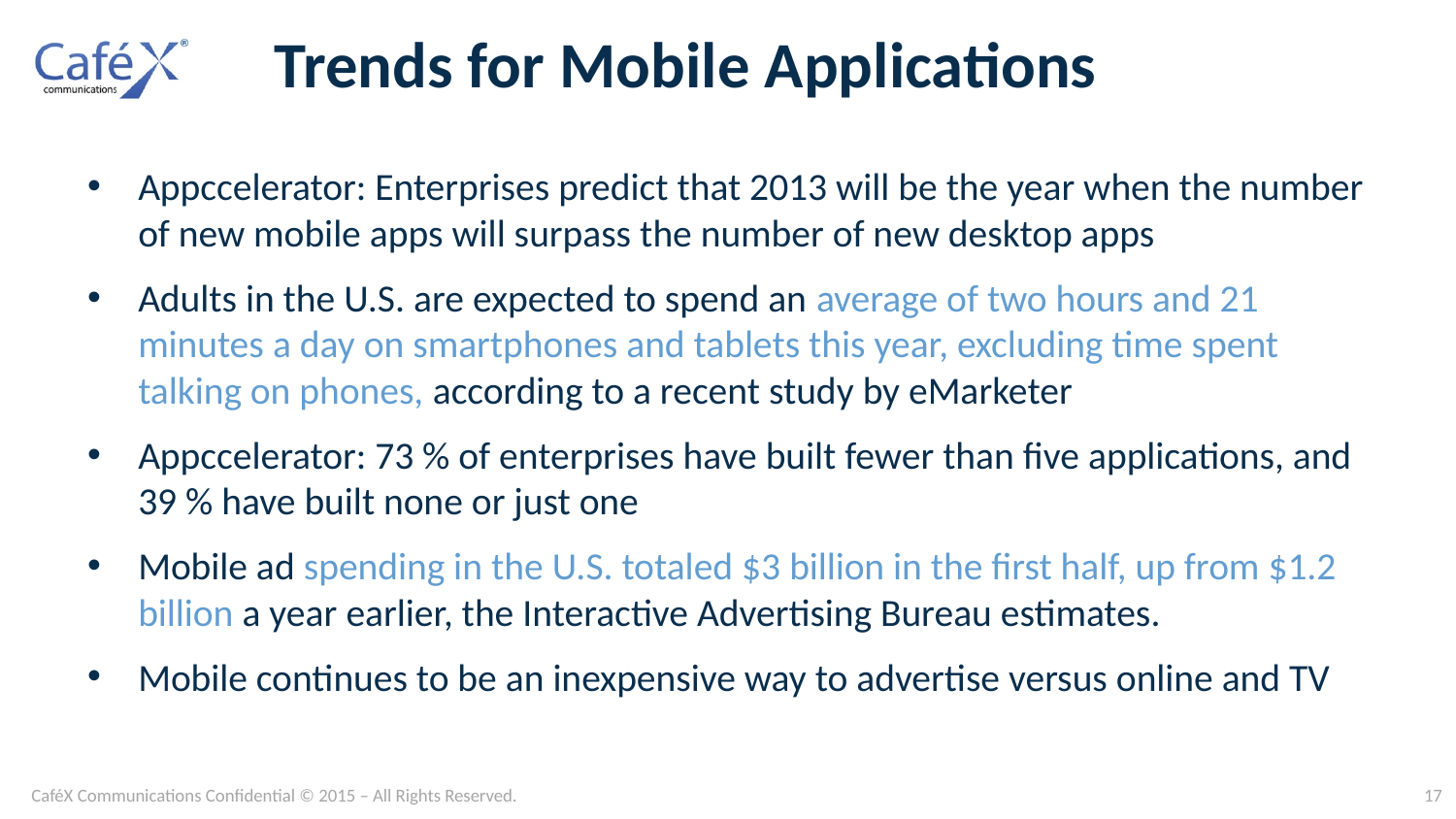

# Trends for Mobile Applications
Appccelerator: Enterprises predict that 2013 will be the year when the number of new mobile apps will surpass the number of new desktop apps
Adults in the U.S. are expected to spend an average of two hours and 21 minutes a day on smartphones and tablets this year, excluding time spent talking on phones, according to a recent study by eMarketer
Appccelerator: 73 % of enterprises have built fewer than five applications, and 39 % have built none or just one
Mobile ad spending in the U.S. totaled $3 billion in the first half, up from $1.2 billion a year earlier, the Interactive Advertising Bureau estimates.
Mobile continues to be an inexpensive way to advertise versus online and TV

CaféX Communications Confidential © 2015 – All Rights Reserved.
17